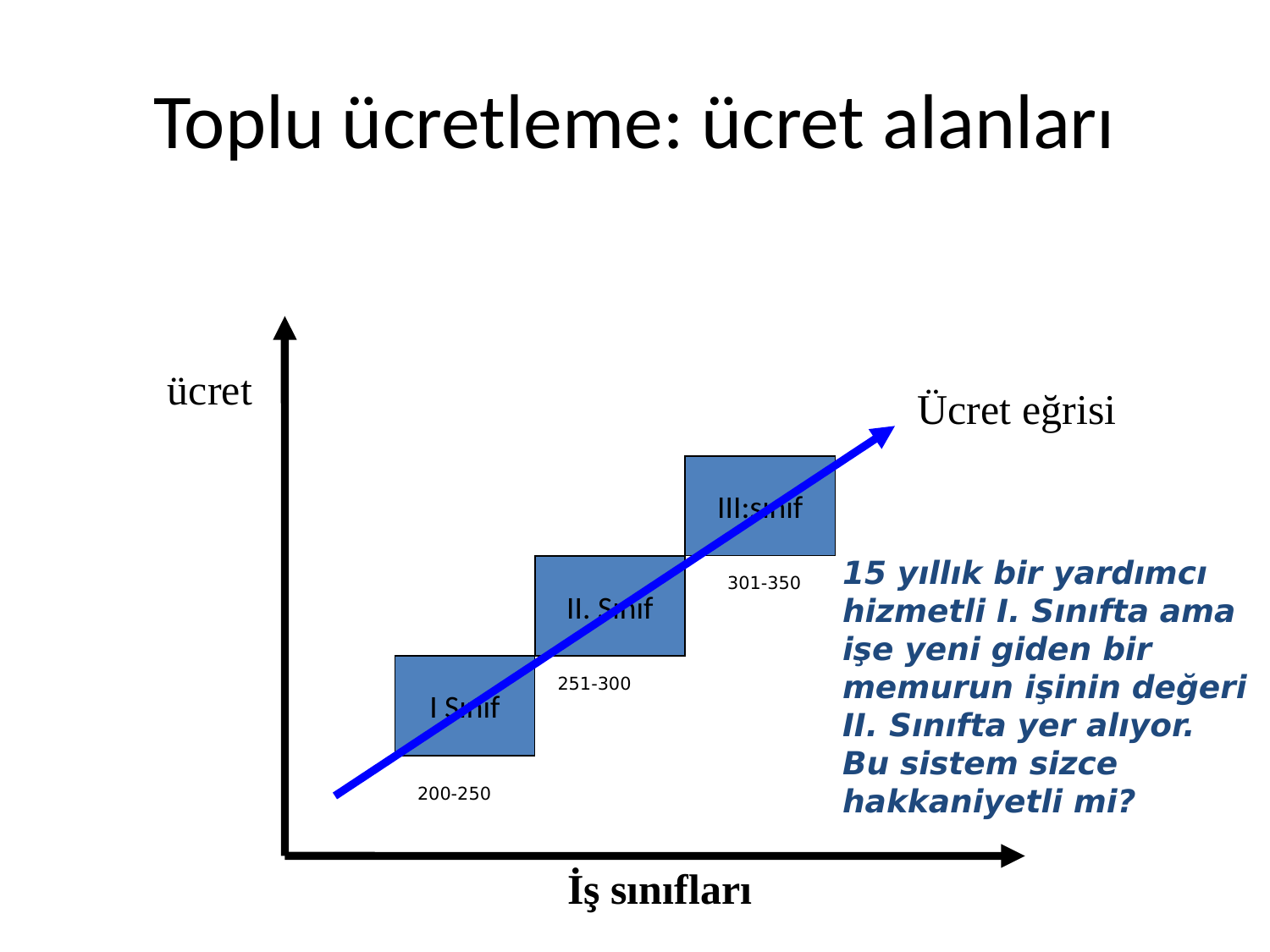

# Toplu ücretleme: ücret alanları

ücret
Ücret eğrisi

III:sınıf
15 yıllık bir yardımcı hizmetli I. Sınıfta ama işe yeni giden bir memurun işinin değeri II. Sınıfta yer alıyor.  Bu sistem sizce hakkaniyetli mi?
II. Sınıf
301-350
I Sınıf
251-300
200-250

İş sınıfları